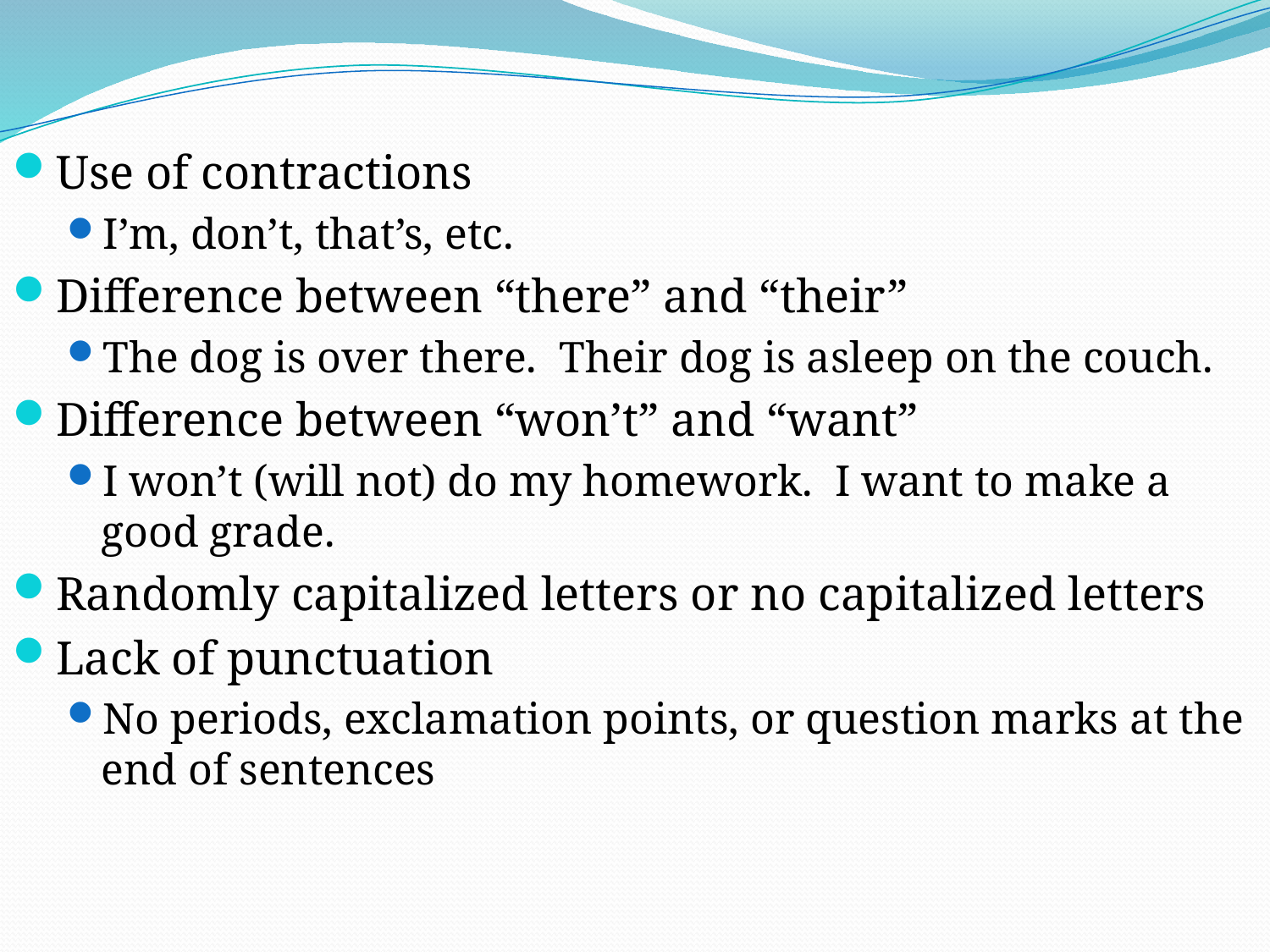

#
Use of contractions
I’m, don’t, that’s, etc.
Difference between “there” and “their”
The dog is over there.  Their dog is asleep on the couch.
Difference between “won’t” and “want”
I won’t (will not) do my homework.  I want to make a good grade.
Randomly capitalized letters or no capitalized letters
Lack of punctuation
No periods, exclamation points, or question marks at the end of sentences